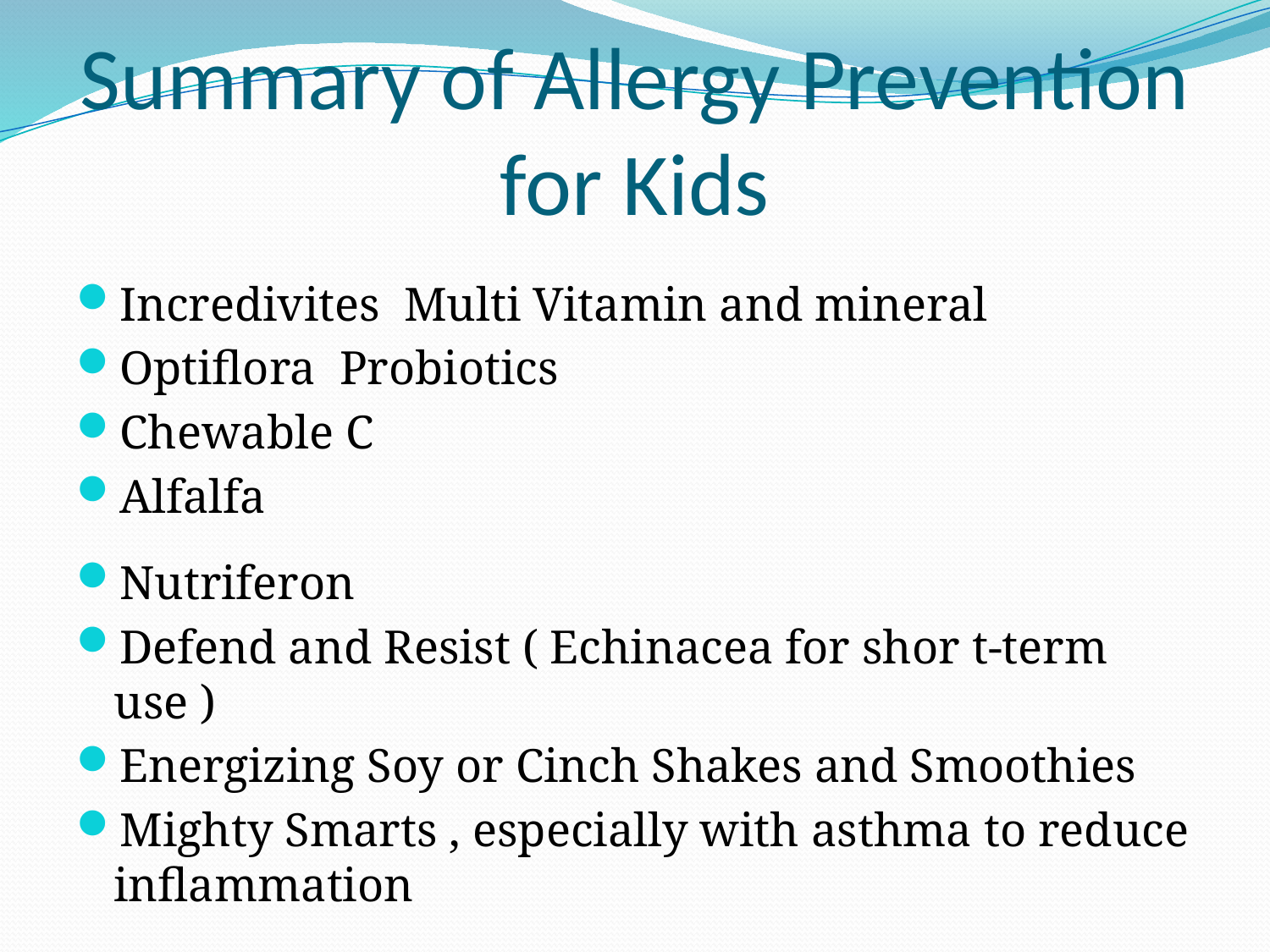

# Summary of Allergy Prevention for Kids
Incredivites  Multi Vitamin and mineral
Optiflora  Probiotics
Chewable C
Alfalfa

Nutriferon
Defend and Resist ( Echinacea for shor t-term use )
Energizing Soy or Cinch Shakes and Smoothies
Mighty Smarts , especially with asthma to reduce inflammation